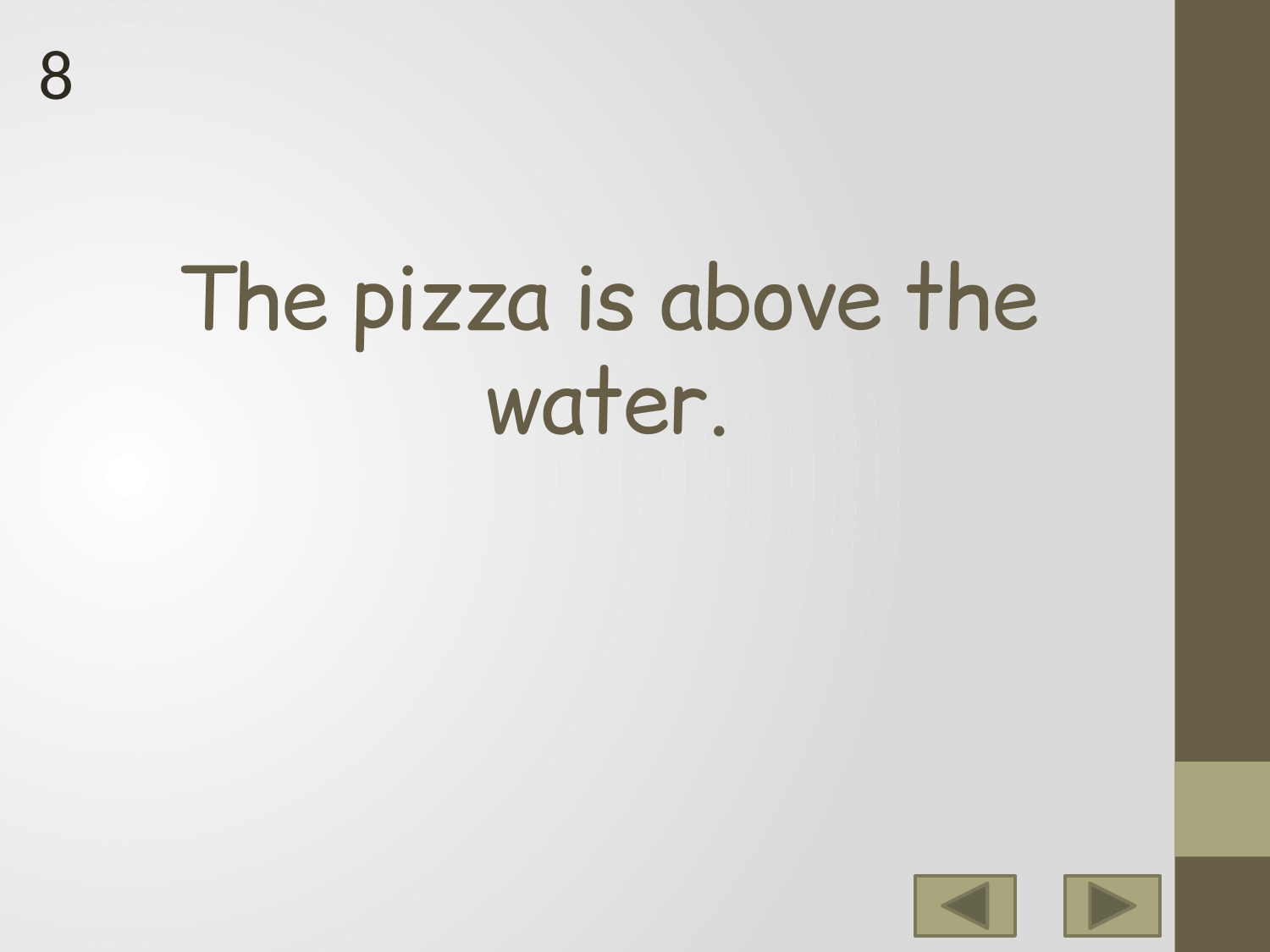

8
# The pizza is above the water.